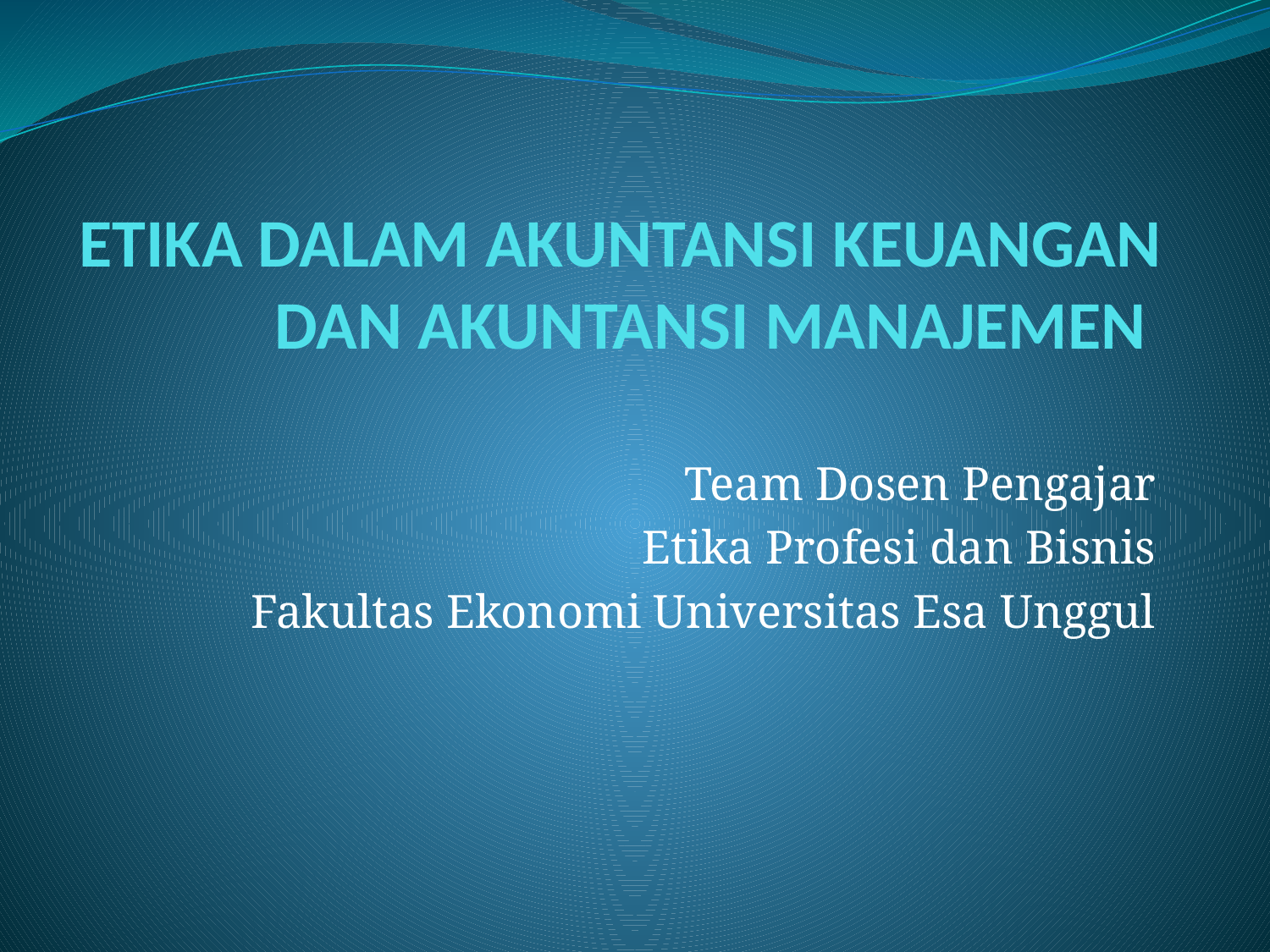

# ETIKA DALAM AKUNTANSI KEUANGAN DAN AKUNTANSI MANAJEMEN
Team Dosen Pengajar
Etika Profesi dan Bisnis
Fakultas Ekonomi Universitas Esa Unggul